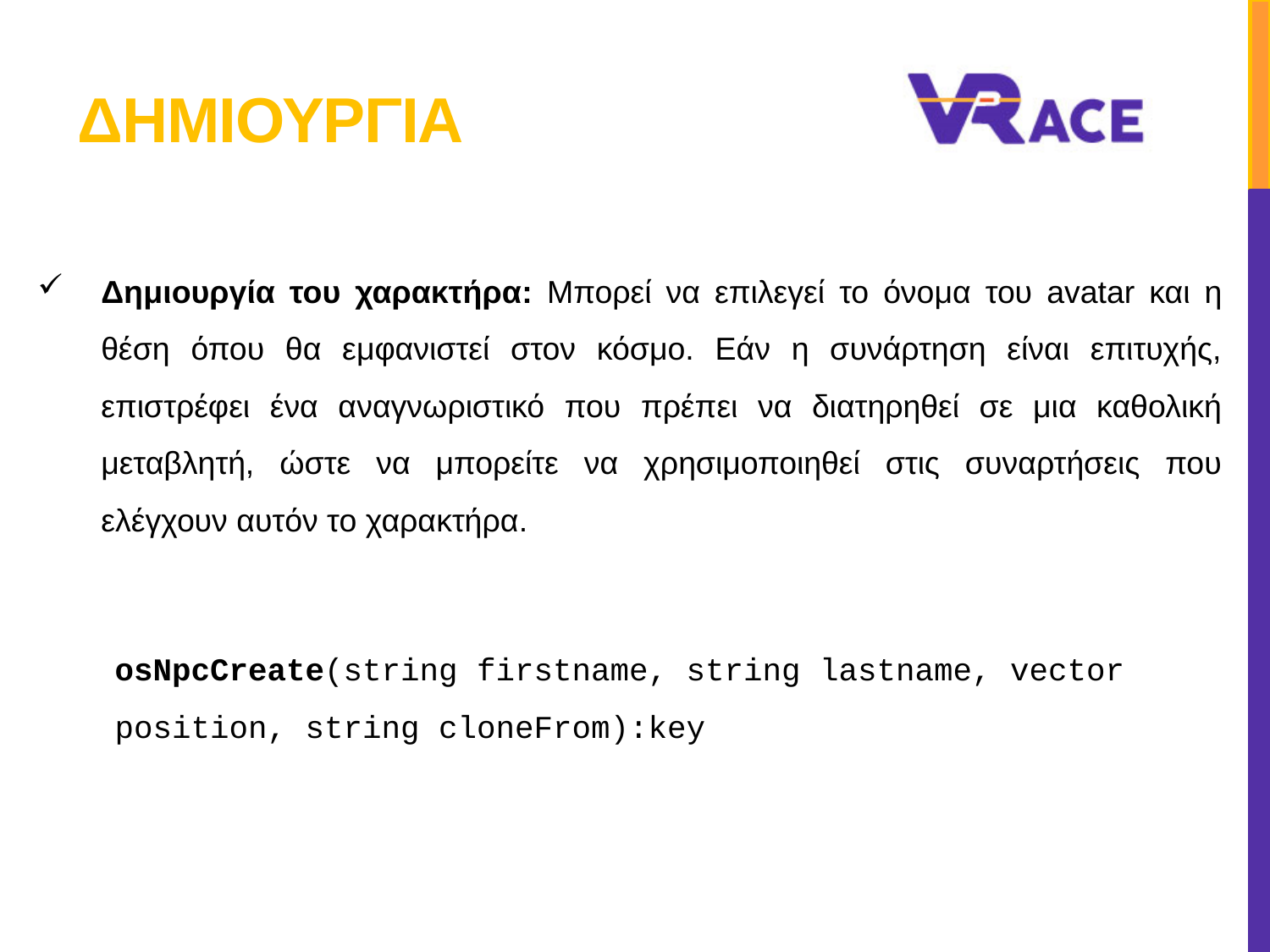

# Δημιουργια
Δημιουργία του χαρακτήρα: Μπορεί να επιλεγεί το όνομα του avatar και η θέση όπου θα εμφανιστεί στον κόσμο. Εάν η συνάρτηση είναι επιτυχής, επιστρέφει ένα αναγνωριστικό που πρέπει να διατηρηθεί σε μια καθολική μεταβλητή, ώστε να μπορείτε να χρησιμοποιηθεί στις συναρτήσεις που ελέγχουν αυτόν το χαρακτήρα.

osNpcCreate(string firstname, string lastname, vector position, string cloneFrom):key